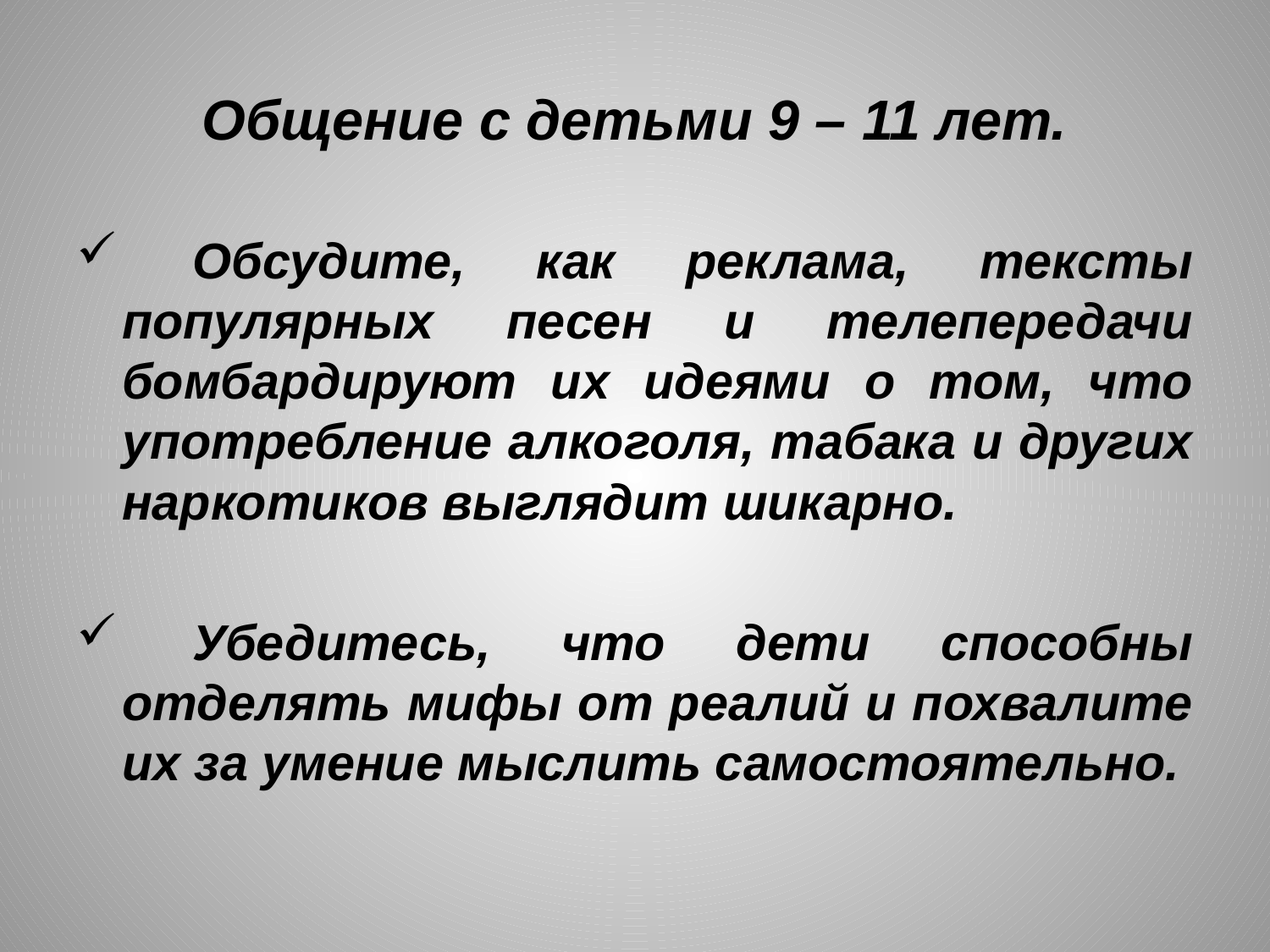

# Общение с детьми 9 – 11 лет.
 Обсудите, как реклама, тексты популярных песен и телепередачи бомбардируют их идеями о том, что употребление алкоголя, табака и других наркотиков выглядит шикарно.

 Убедитесь, что дети способны отделять мифы от реалий и похвалите их за умение мыслить самостоятельно.